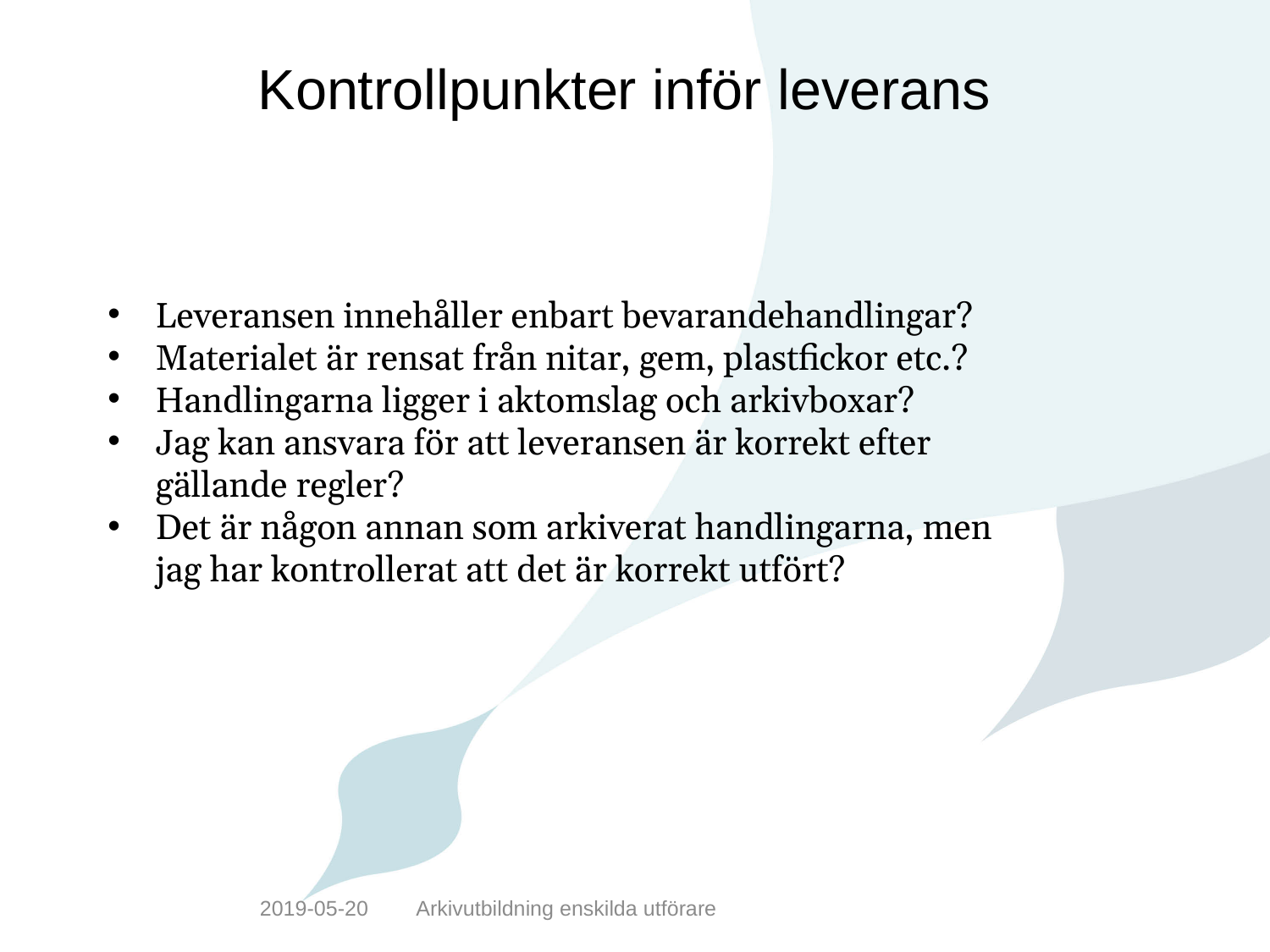

# Kontrollpunkter inför leverans
Leveransen innehåller enbart bevarandehandlingar?
Materialet är rensat från nitar, gem, plastfickor etc.?
Handlingarna ligger i aktomslag och arkivboxar?
Jag kan ansvara för att leveransen är korrekt efter gällande regler?
Det är någon annan som arkiverat handlingarna, men jag har kontrollerat att det är korrekt utfört?

2019-05-20
Arkivutbildning enskilda utförare